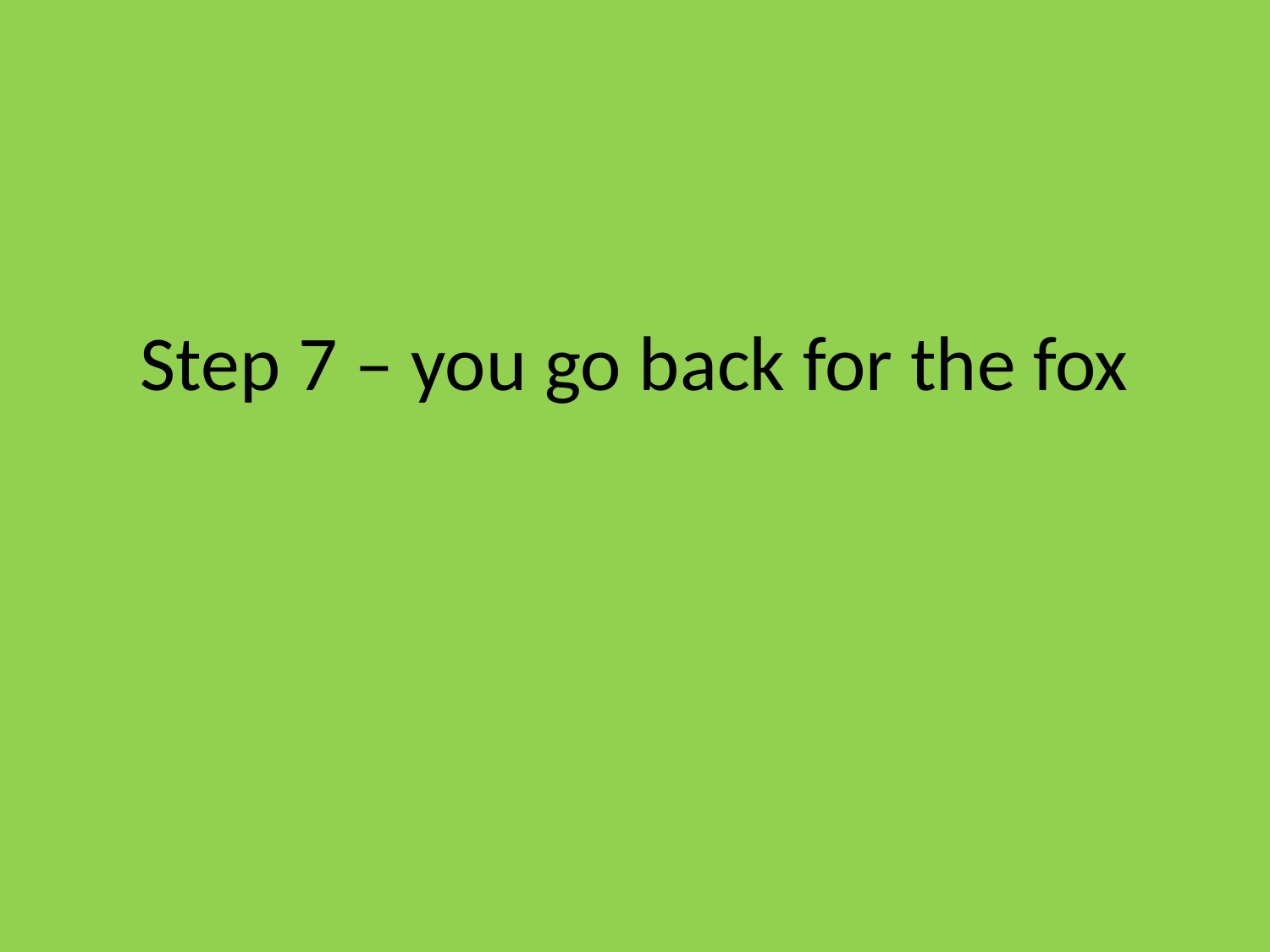

# Step 7 – you go back for the fox